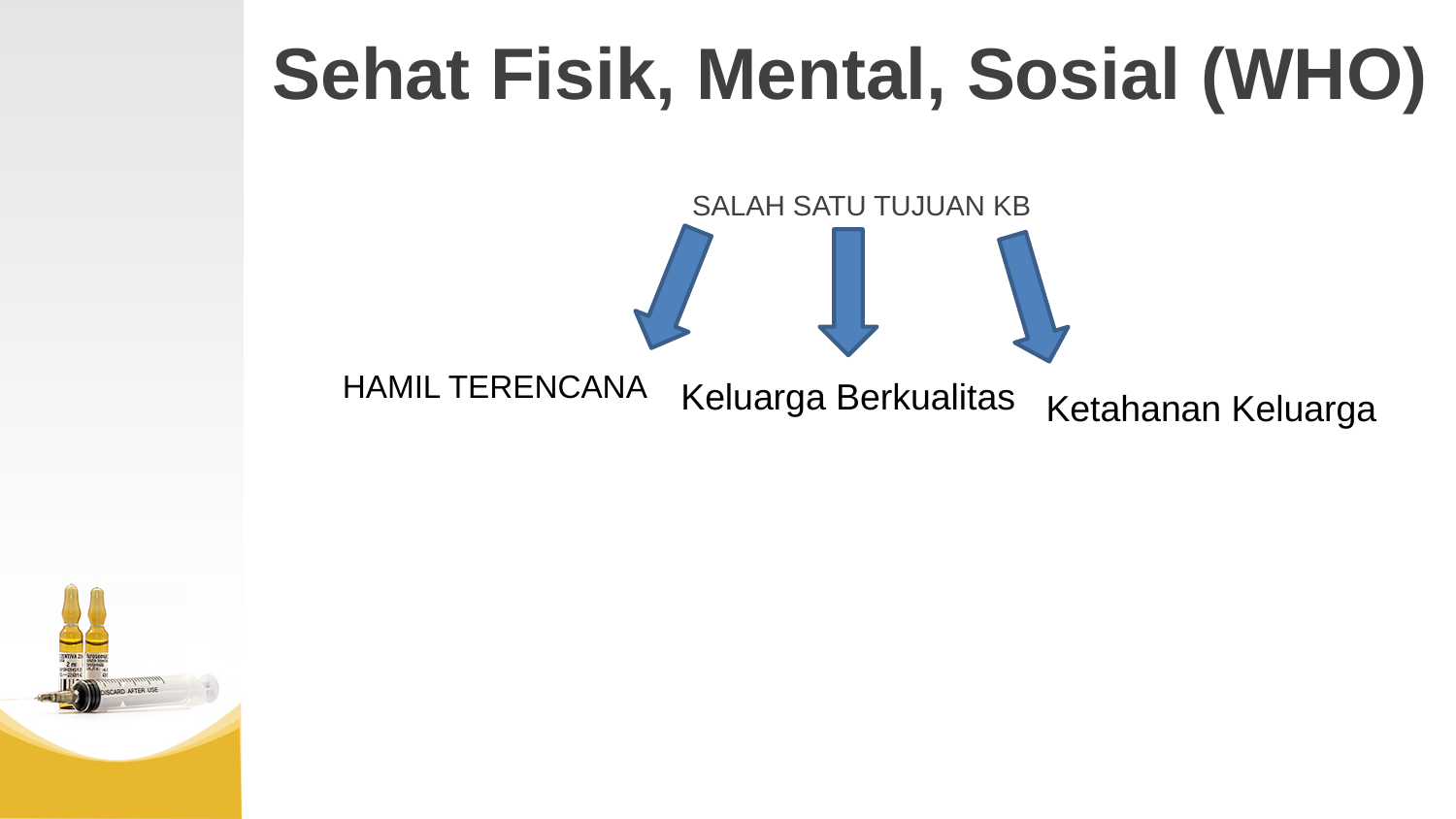

# Sehat Fisik, Mental, Sosial (WHO)
                                       SALAH SATU TUJUAN KB

    HAMIL TERENCANA
Keluarga Berkualitas
Ketahanan Keluarga